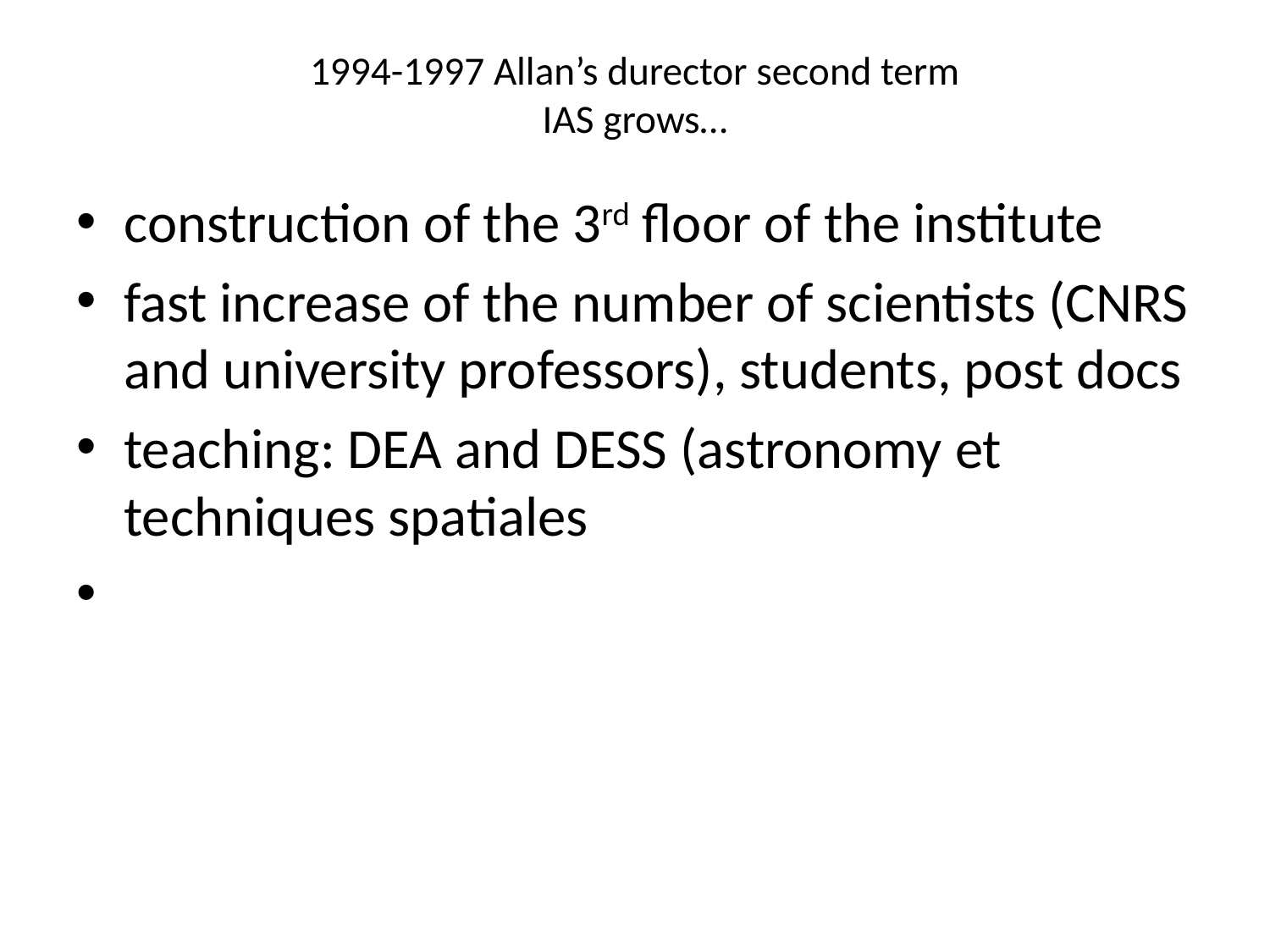

# 1994-1997 Allan’s durector second term IAS grows…
construction of the 3rd floor of the institute
fast increase of the number of scientists (CNRS and university professors), students, post docs
teaching: DEA and DESS (astronomy et techniques spatiales